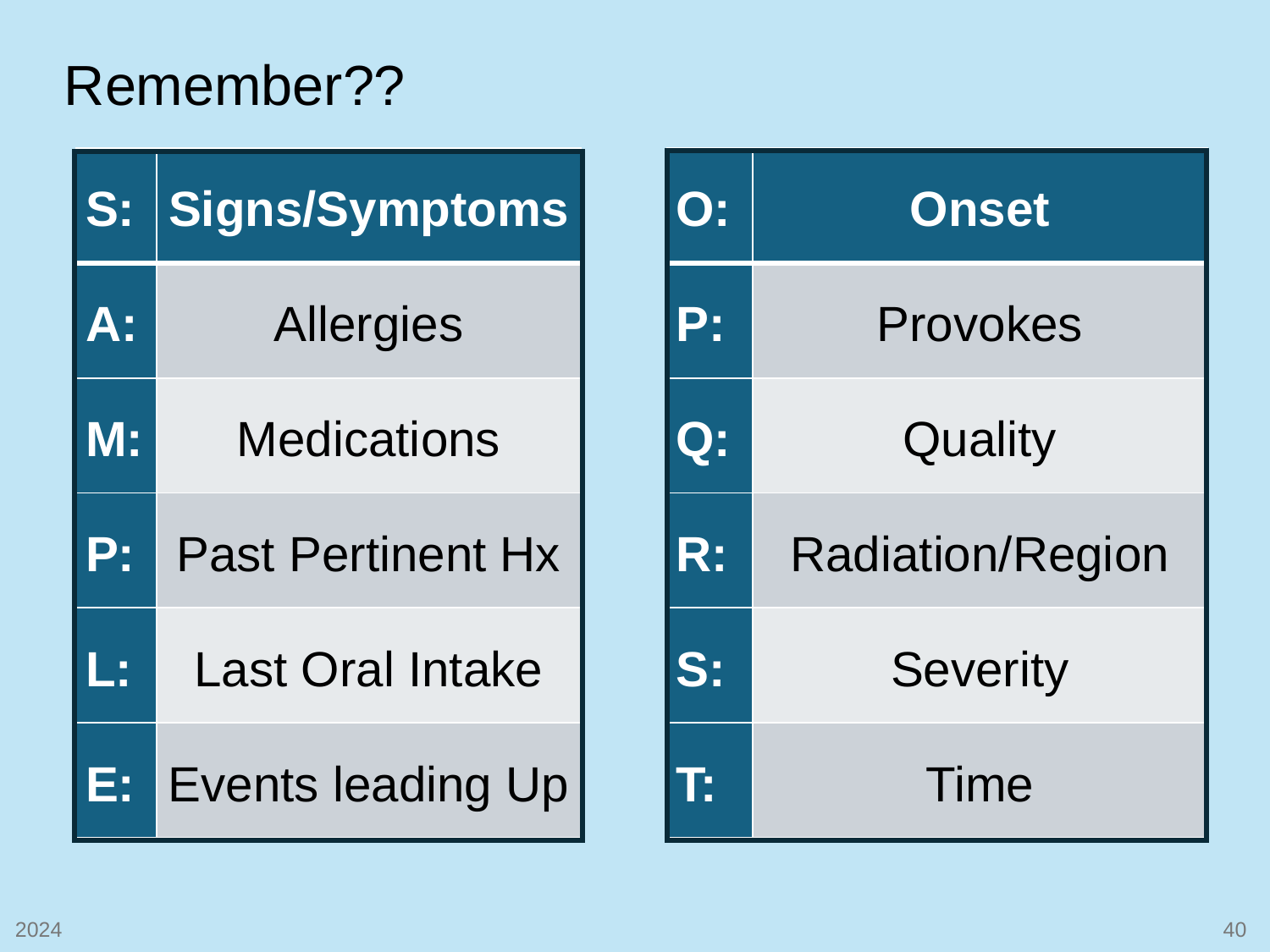

# Remember??
| S: | Signs/Symptoms |
| --- | --- |
| A: | Allergies |
| M: | Medications |
| P: | Past Pertinent Hx |
| L: | Last Oral Intake |
| E: | Events leading Up |
| O: | Onset |
| --- | --- |
| P: | Provokes |
| Q: | Quality |
| R: | Radiation/Region |
| S: | Severity |
| T: | Time |

2024
40